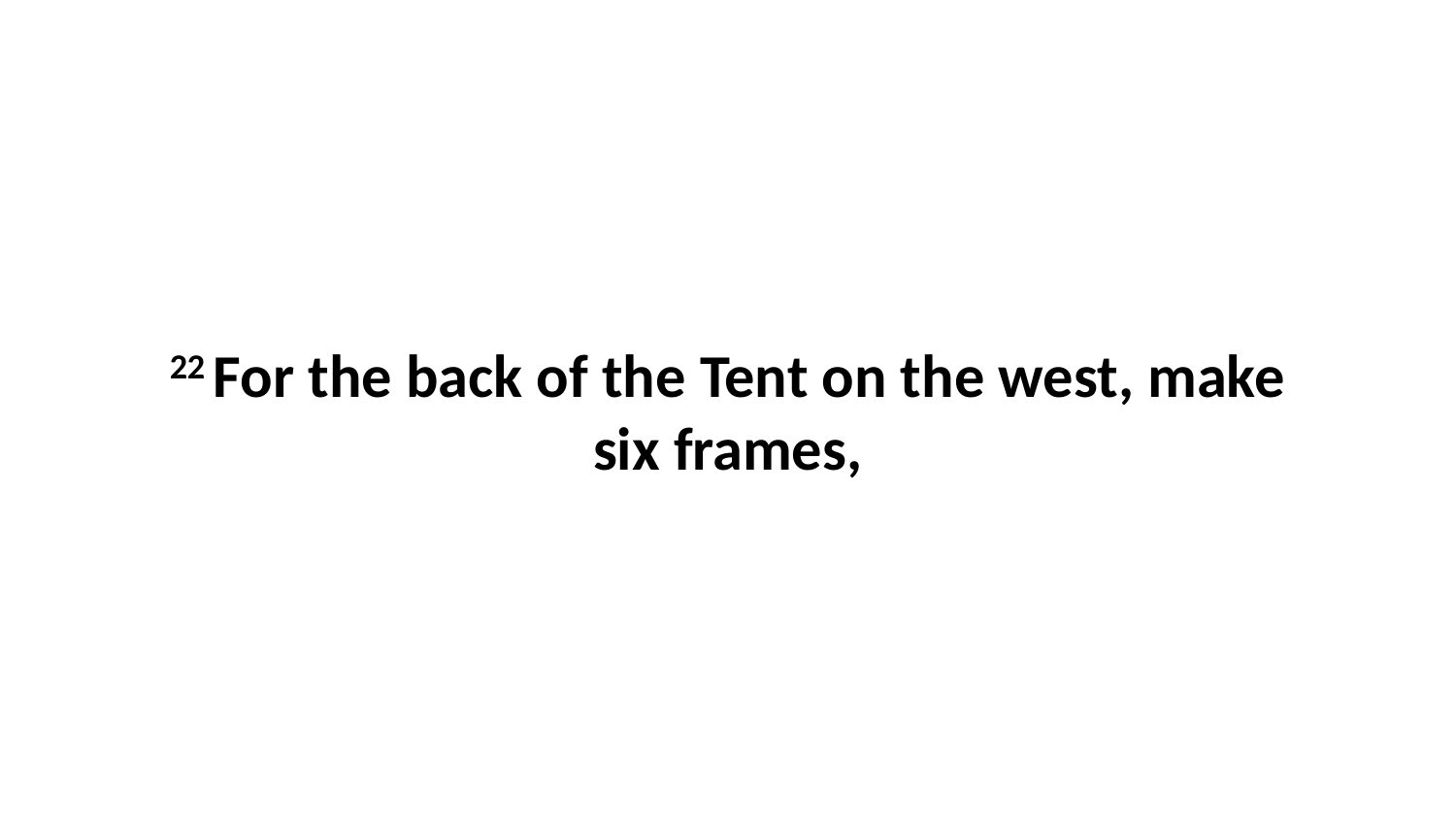

22 For the back of the Tent on the west, make six frames,